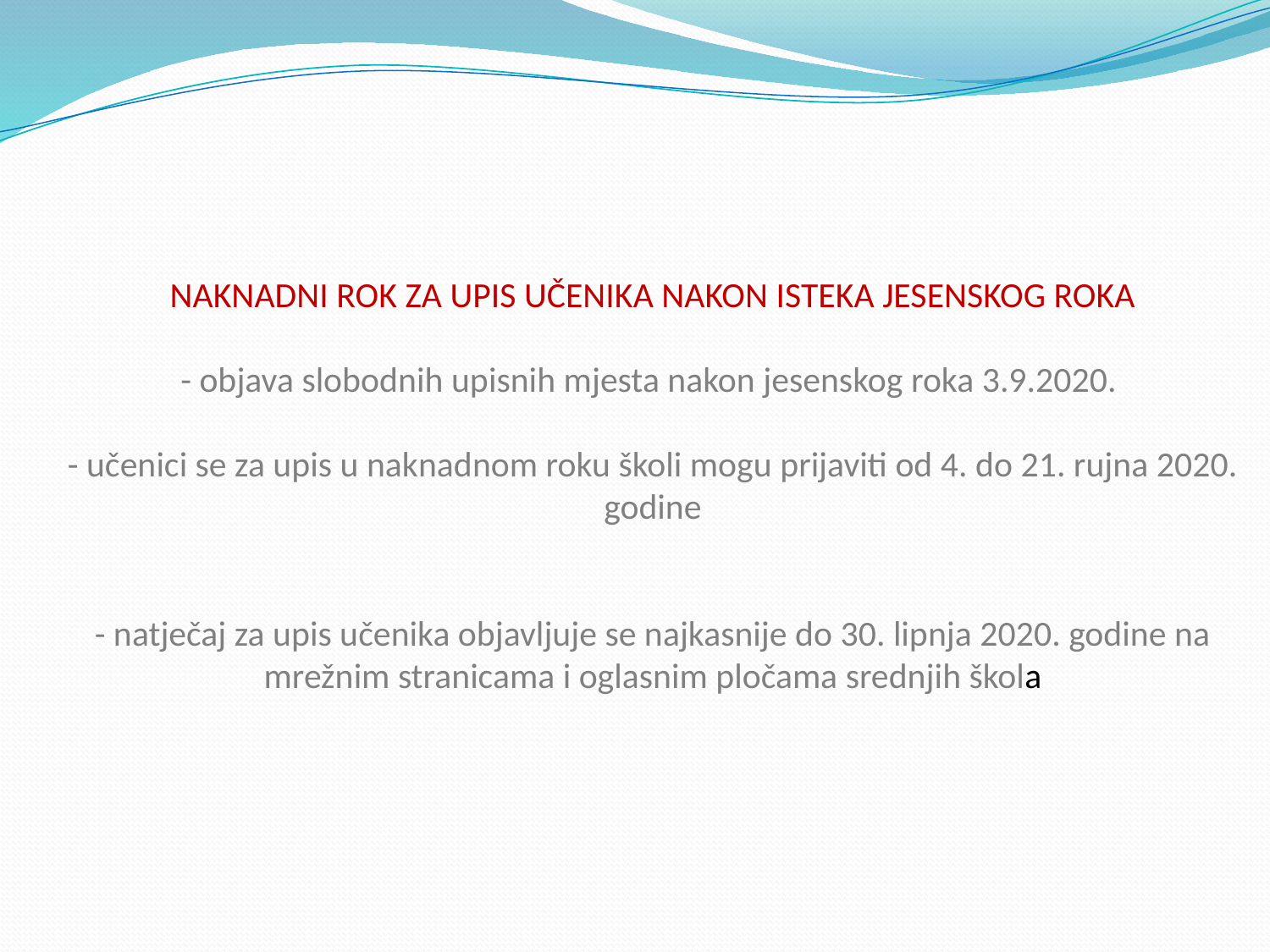

# NAKNADNI ROK ZA UPIS UČENIKA NAKON ISTEKA JESENSKOG ROKA - objava slobodnih upisnih mjesta nakon jesenskog roka 3.9.2020. - učenici se za upis u naknadnom roku školi mogu prijaviti od 4. do 21. rujna 2020. godine - natječaj za upis učenika objavljuje se najkasnije do 30. lipnja 2020. godine na mrežnim stranicama i oglasnim pločama srednjih škola